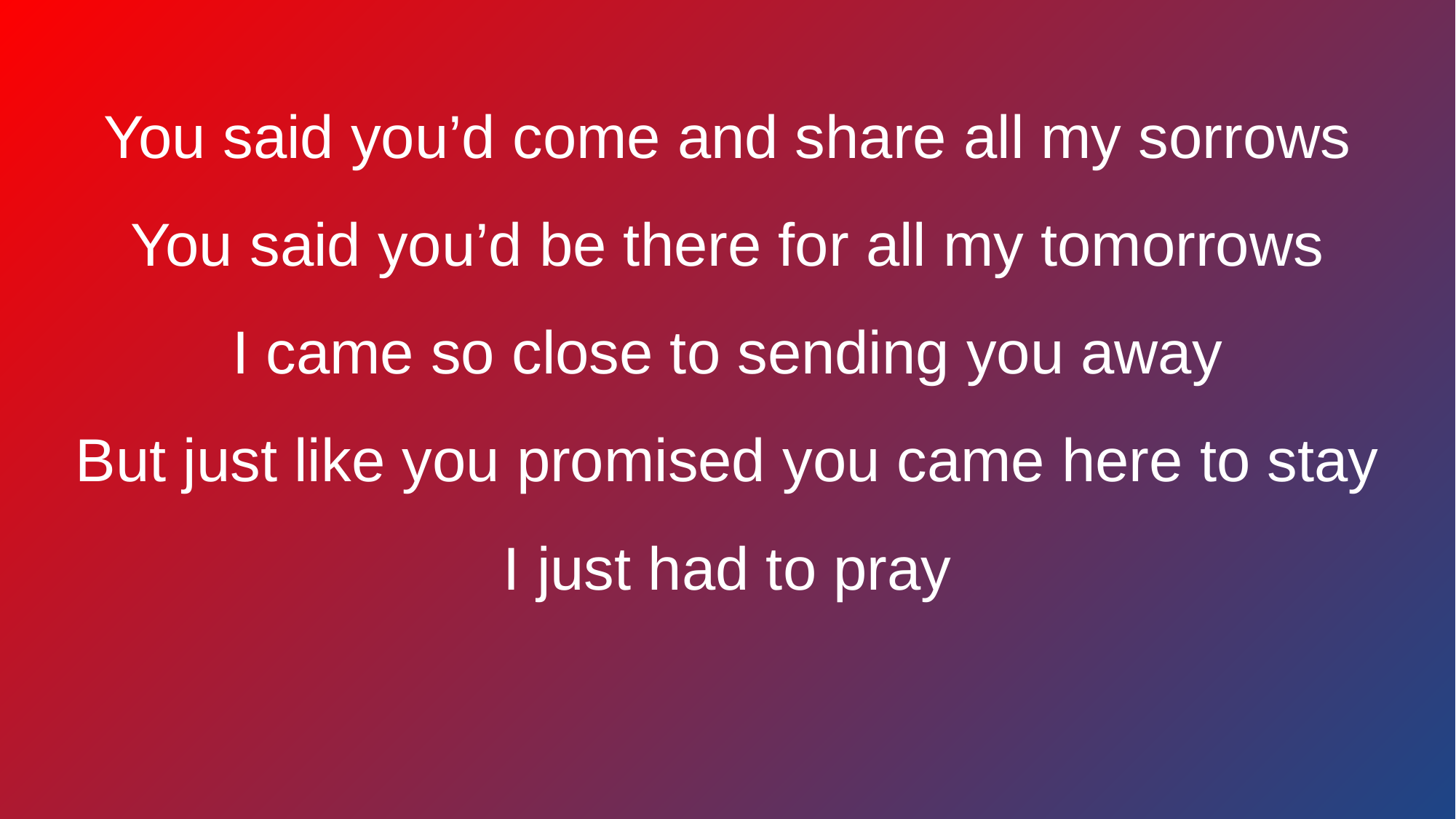

You said you’d come and share all my sorrows
You said you’d be there for all my tomorrows
I came so close to sending you away
But just like you promised you came here to stay
I just had to pray